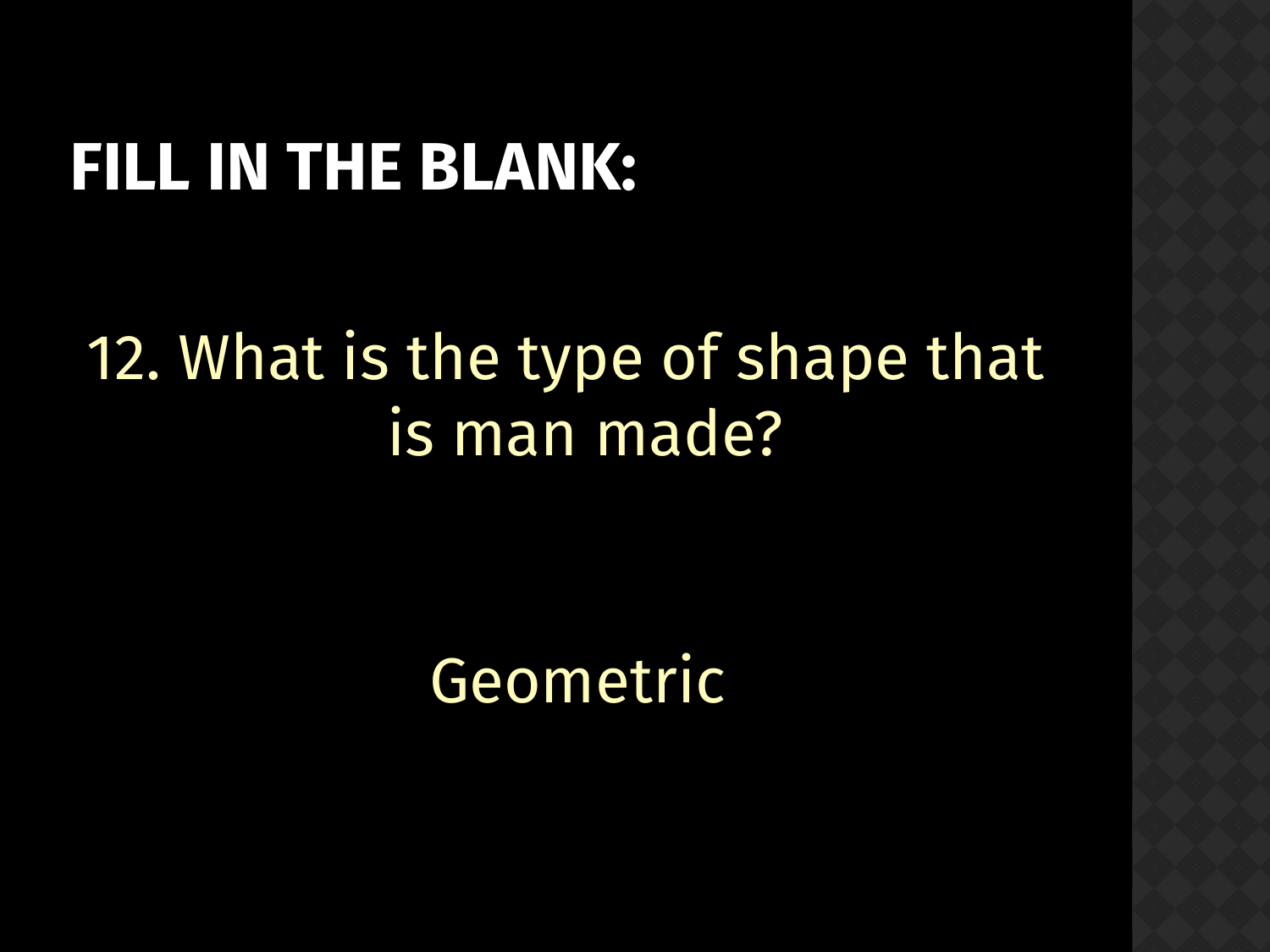

# Fill in the Blank:

12. What is the type of shape that is man made?

Geometric